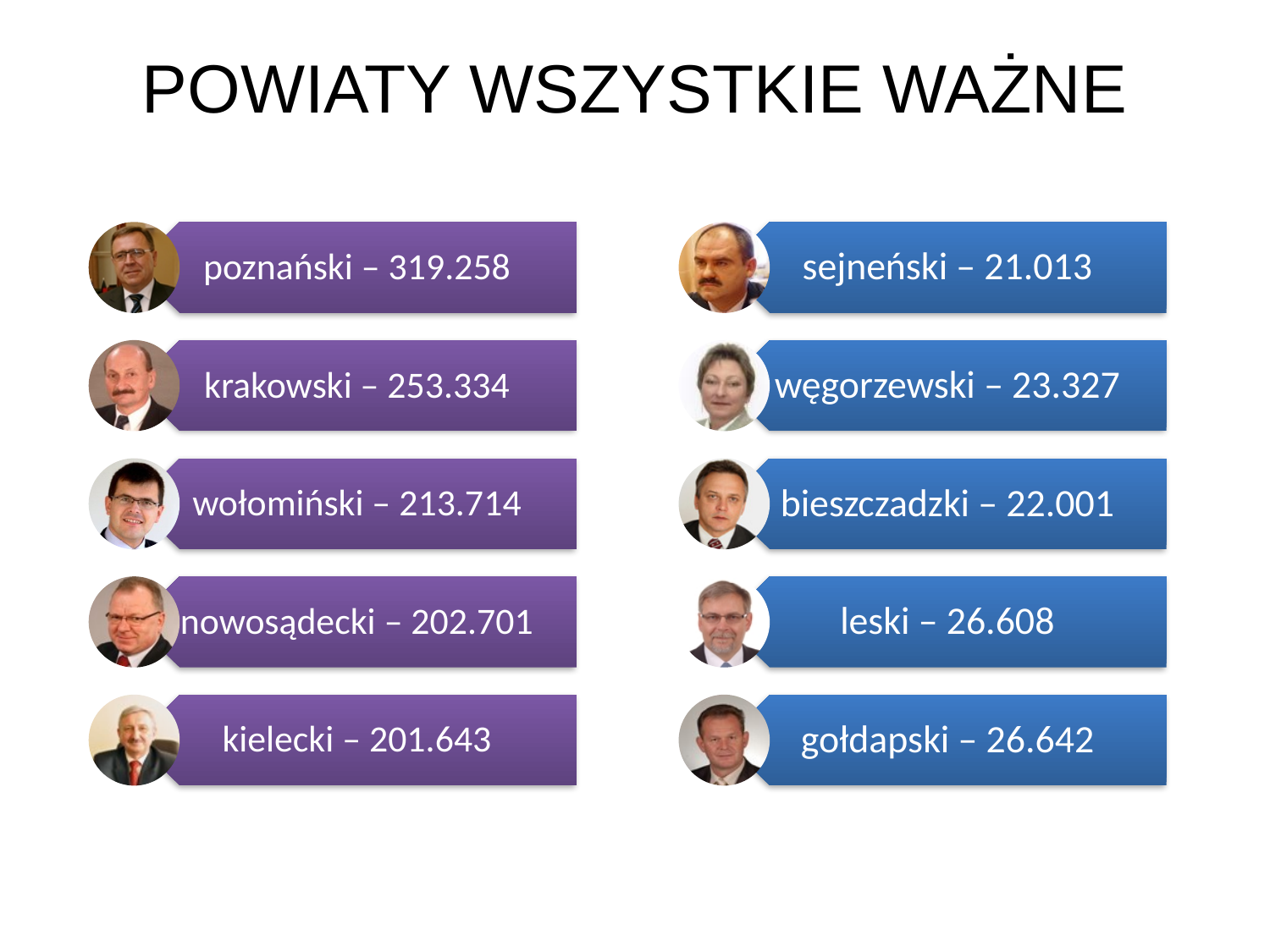

# POWIATY WSZYSTKIE WAŻNE
poznański – 319.258
krakowski – 253.334
wołomiński – 213.714
nowosądecki – 202.701
kielecki – 201.643
sejneński – 21.013
węgorzewski – 23.327
bieszczadzki – 22.001
leski – 26.608
gołdapski – 26.642